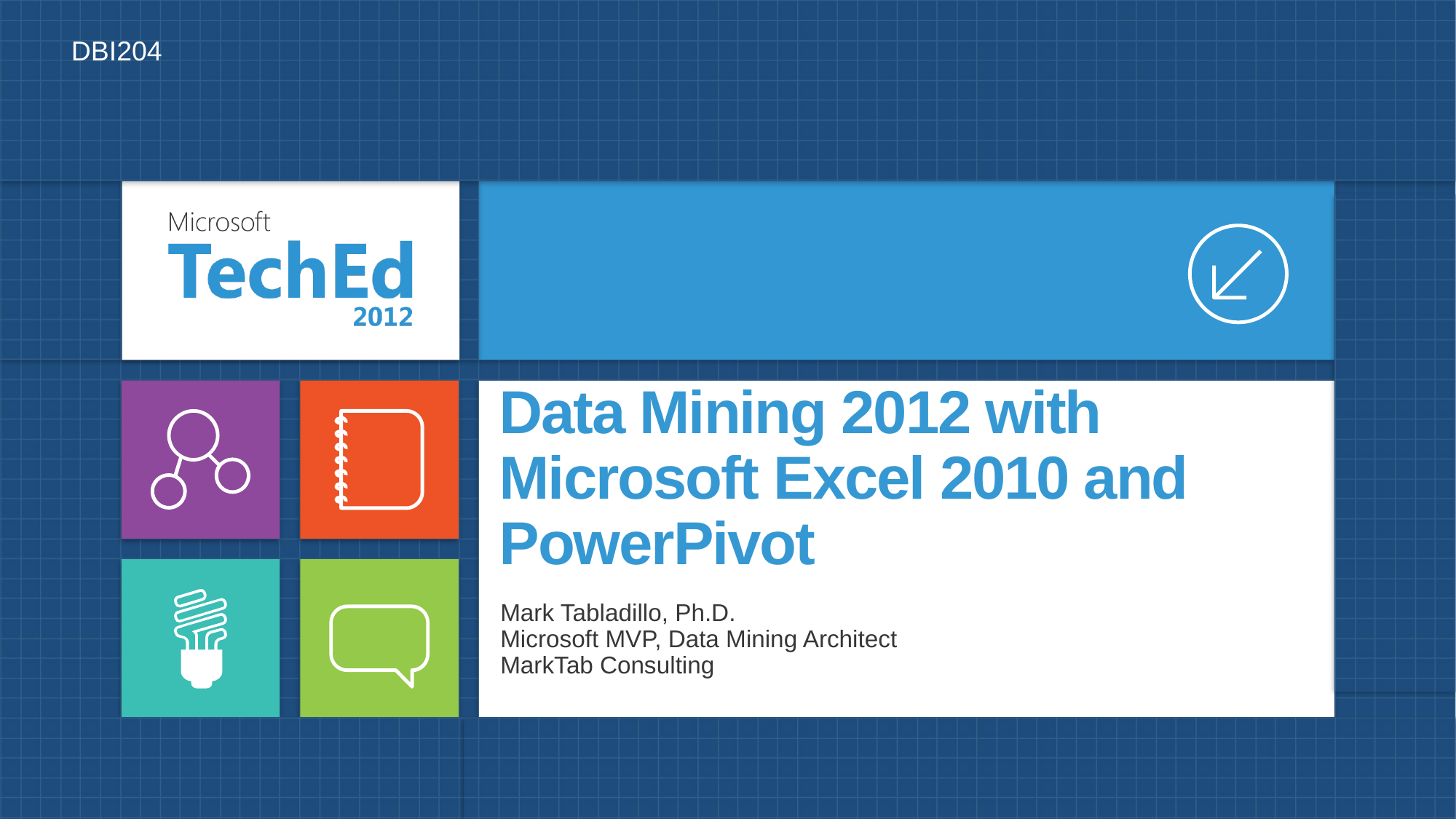

DBI204
# Data Mining 2012 with Microsoft Excel 2010 and PowerPivot
Mark Tabladillo, Ph.D.
Microsoft MVP, Data Mining Architect
MarkTab Consulting